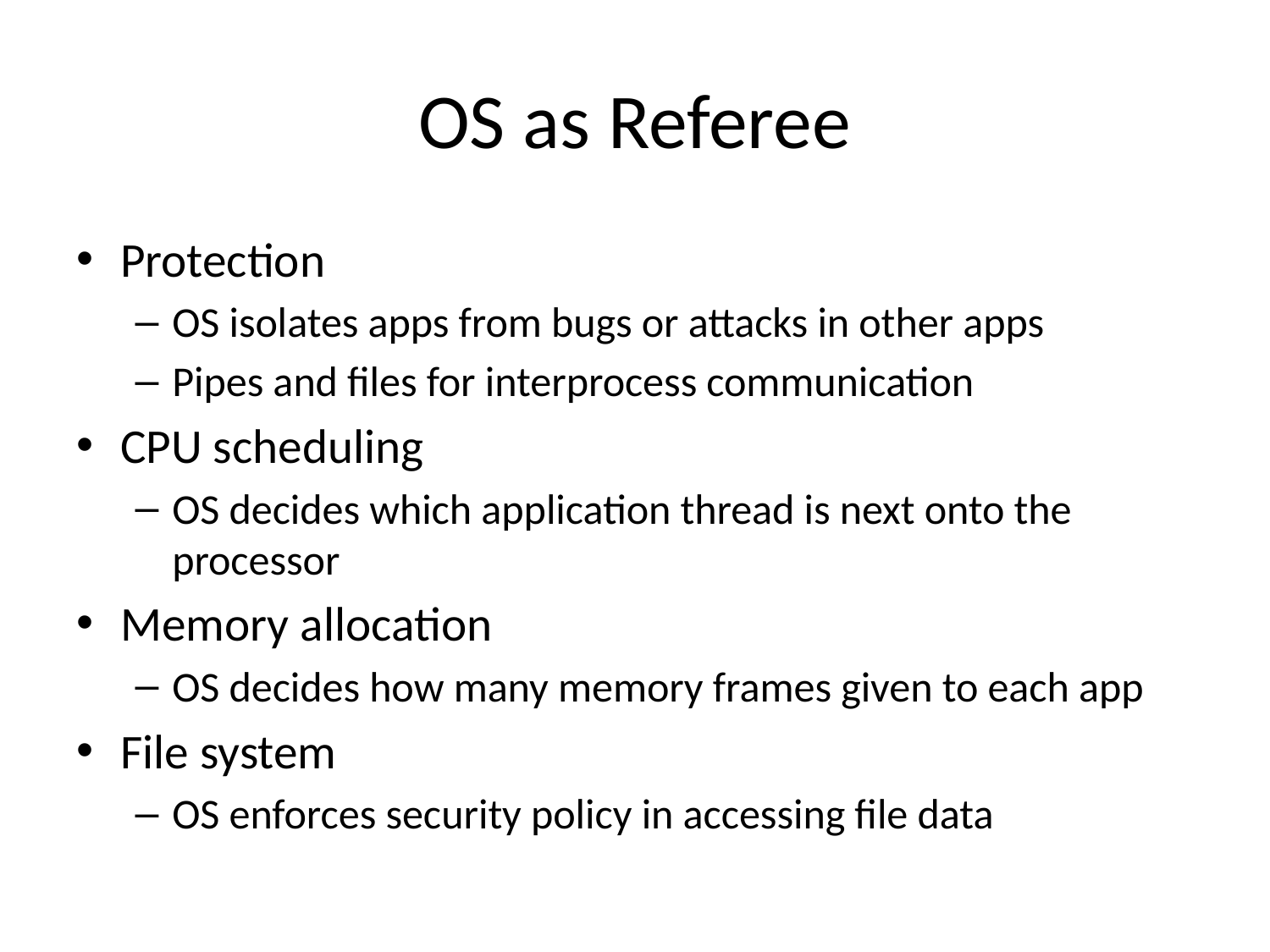

# OS as Referee
Protection
OS isolates apps from bugs or attacks in other apps
Pipes and files for interprocess communication
CPU scheduling
OS decides which application thread is next onto the processor
Memory allocation
OS decides how many memory frames given to each app
File system
OS enforces security policy in accessing file data